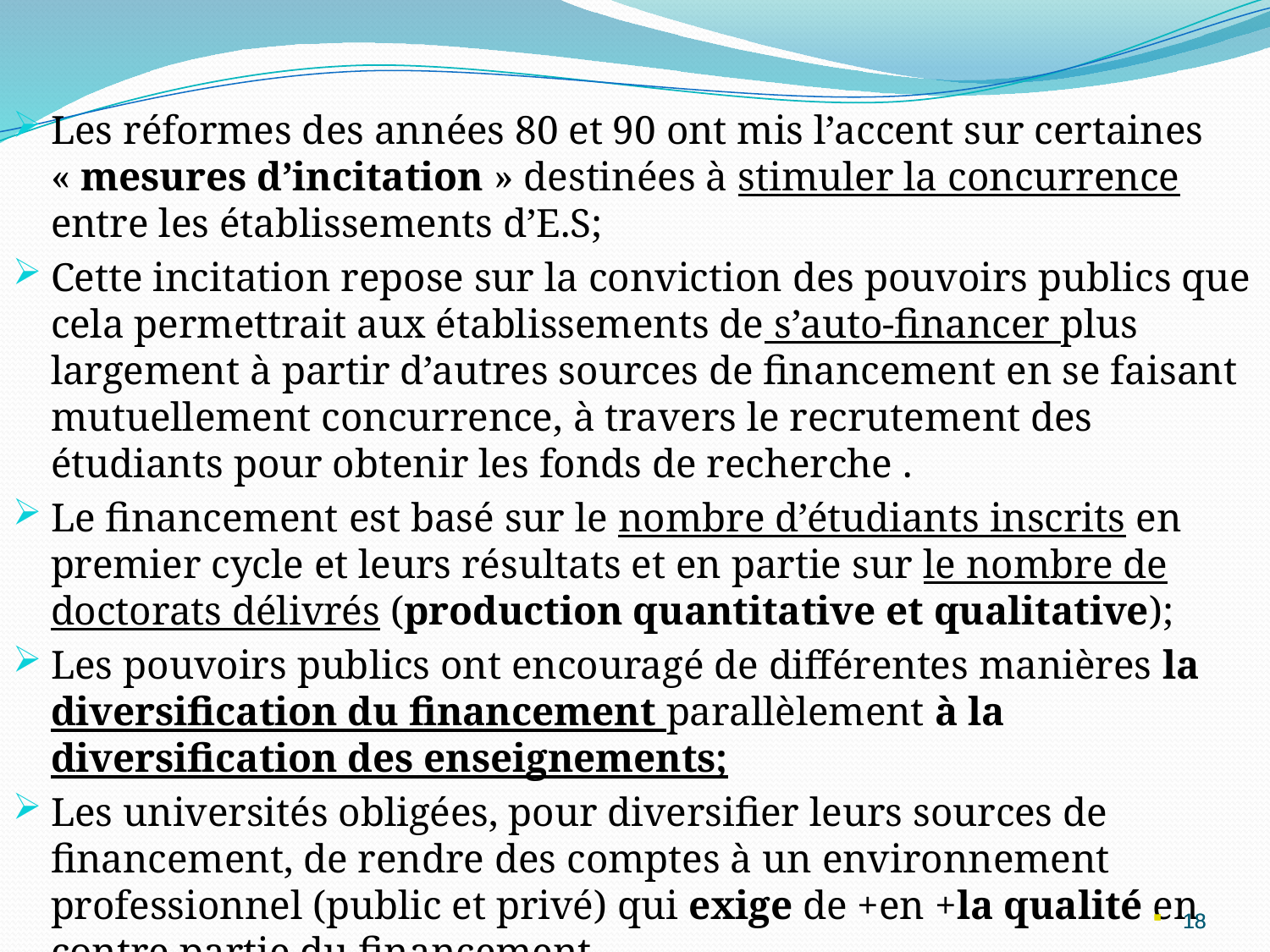

Les réformes des années 80 et 90 ont mis l’accent sur certaines « mesures d’incitation » destinées à stimuler la concurrence entre les établissements d’E.S;
Cette incitation repose sur la conviction des pouvoirs publics que cela permettrait aux établissements de s’auto-financer plus largement à partir d’autres sources de financement en se faisant mutuellement concurrence, à travers le recrutement des étudiants pour obtenir les fonds de recherche .
Le financement est basé sur le nombre d’étudiants inscrits en premier cycle et leurs résultats et en partie sur le nombre de doctorats délivrés (production quantitative et qualitative);
Les pouvoirs publics ont encouragé de différentes manières la diversification du financement parallèlement à la diversification des enseignements;
Les universités obligées, pour diversifier leurs sources de financement, de rendre des comptes à un environnement professionnel (public et privé) qui exige de +en +la qualité en contre partie du financement.
18
18